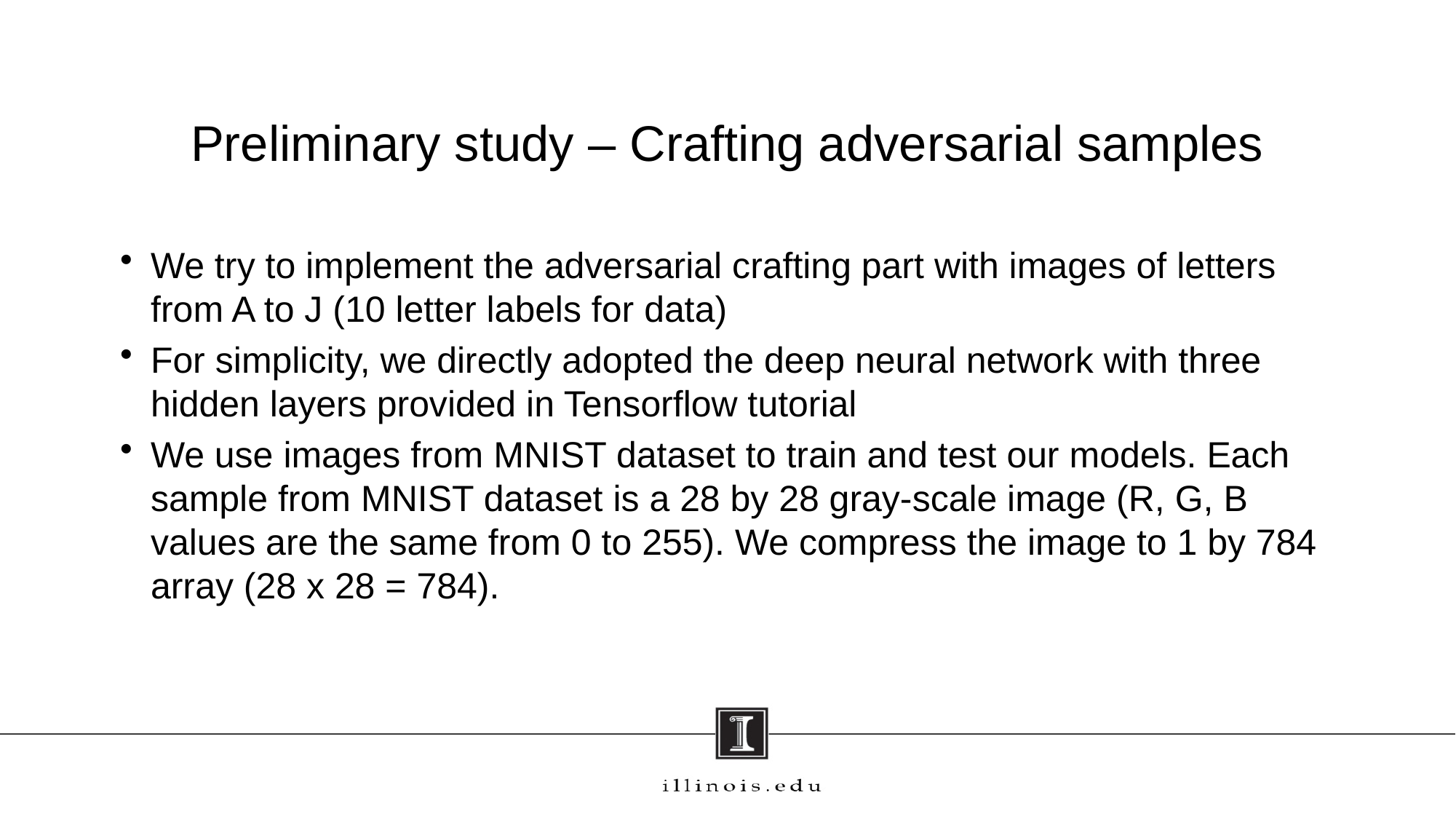

# Preliminary study – Crafting adversarial samples
We try to implement the adversarial crafting part with images of letters from A to J (10 letter labels for data)
For simplicity, we directly adopted the deep neural network with three hidden layers provided in Tensorflow tutorial
We use images from MNIST dataset to train and test our models. Each sample from MNIST dataset is a 28 by 28 gray-scale image (R, G, B values are the same from 0 to 255). We compress the image to 1 by 784 array (28 x 28 = 784).